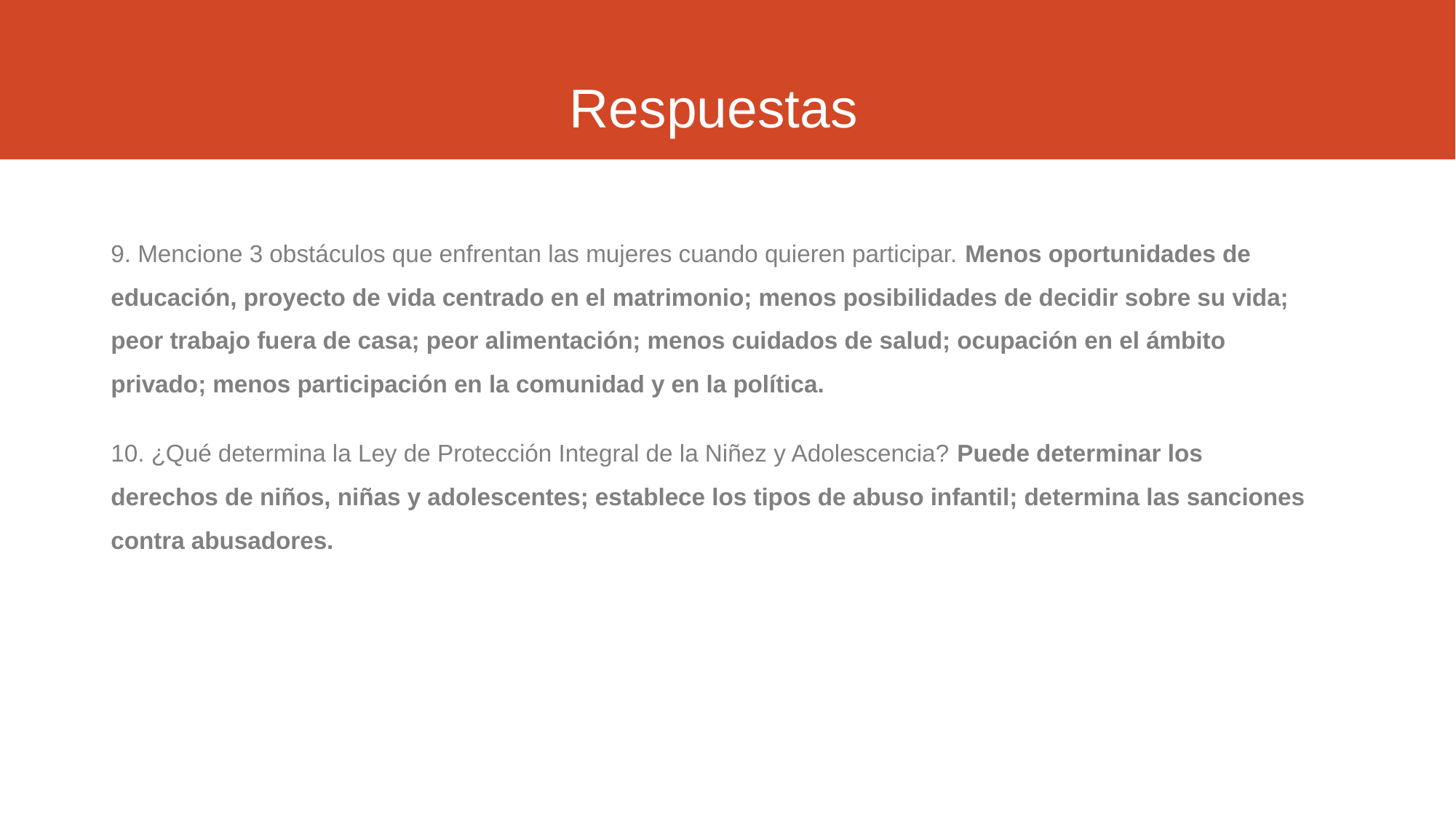

# Respuestas
9. Mencione 3 obstáculos que enfrentan las mujeres cuando quieren participar. Menos oportunidades de educación, proyecto de vida centrado en el matrimonio; menos posibilidades de decidir sobre su vida; peor trabajo fuera de casa; peor alimentación; menos cuidados de salud; ocupación en el ámbito privado; menos participación en la comunidad y en la política.
10. ¿Qué determina la Ley de Protección Integral de la Niñez y Adolescencia? Puede determinar los derechos de niños, niñas y adolescentes; establece los tipos de abuso infantil; determina las sanciones contra abusadores.